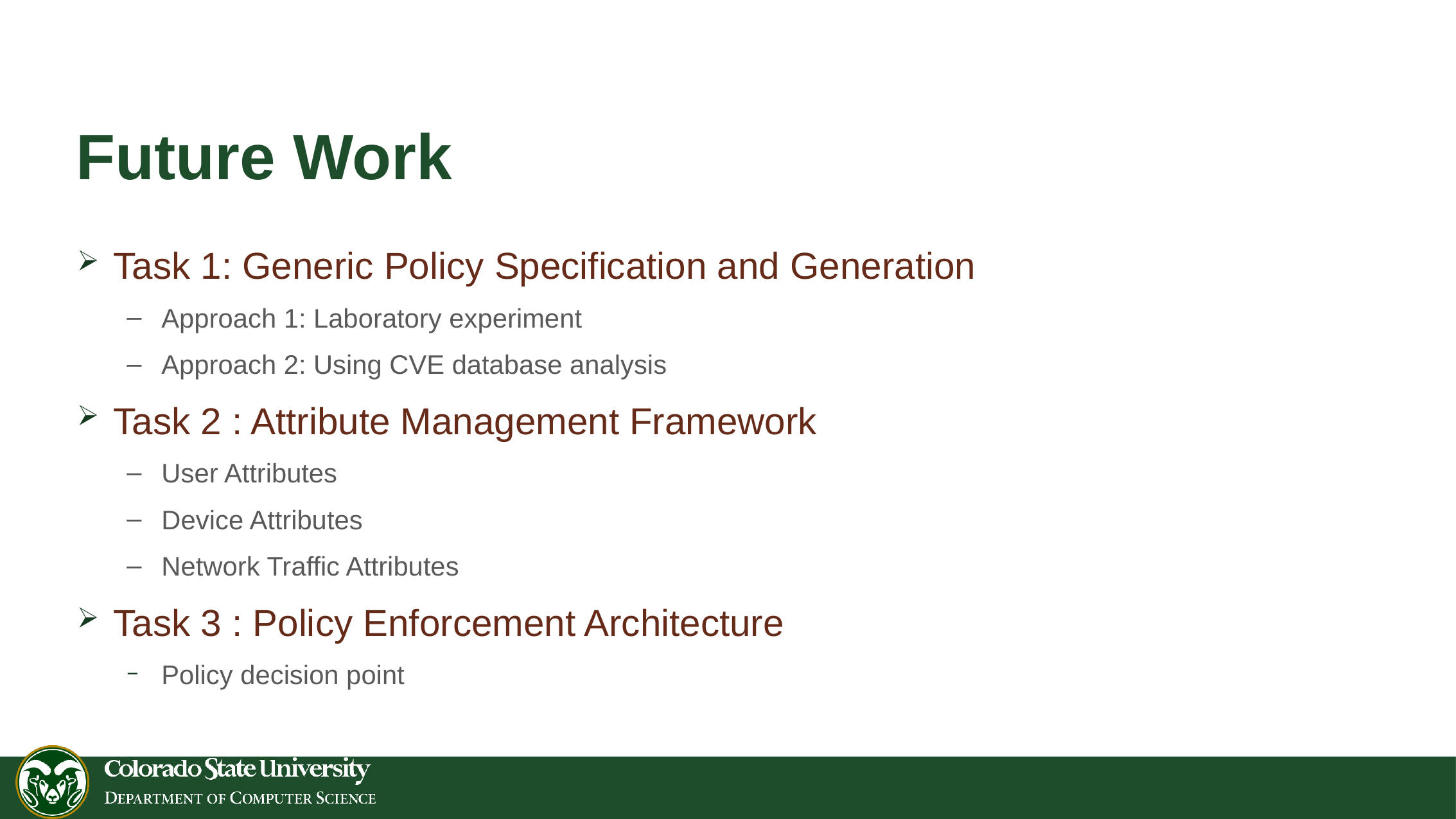

# Future Work
Task 1: Generic Policy Specification and Generation
Approach 1: Laboratory experiment
Approach 2: Using CVE database analysis
Task 2 : Attribute Management Framework
User Attributes
Device Attributes
Network Traffic Attributes
Task 3 : Policy Enforcement Architecture
Policy decision point